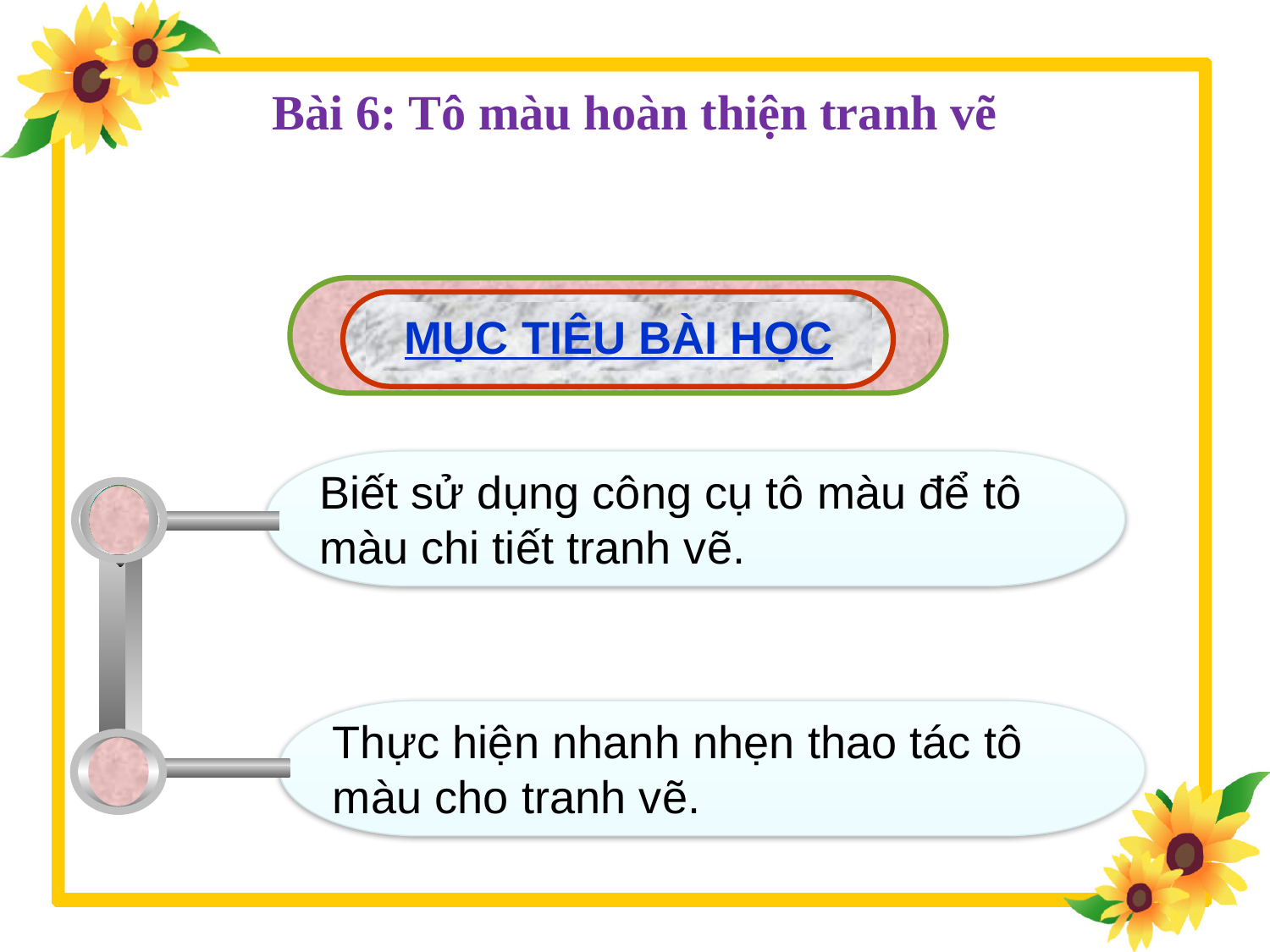

Bài 6: Tô màu hoàn thiện tranh vẽ

MỤC TIÊU BÀI HỌC
Biết sử dụng công cụ tô màu để tô màu chi tiết tranh vẽ.

Thực hiện nhanh nhẹn thao tác tô màu cho tranh vẽ.